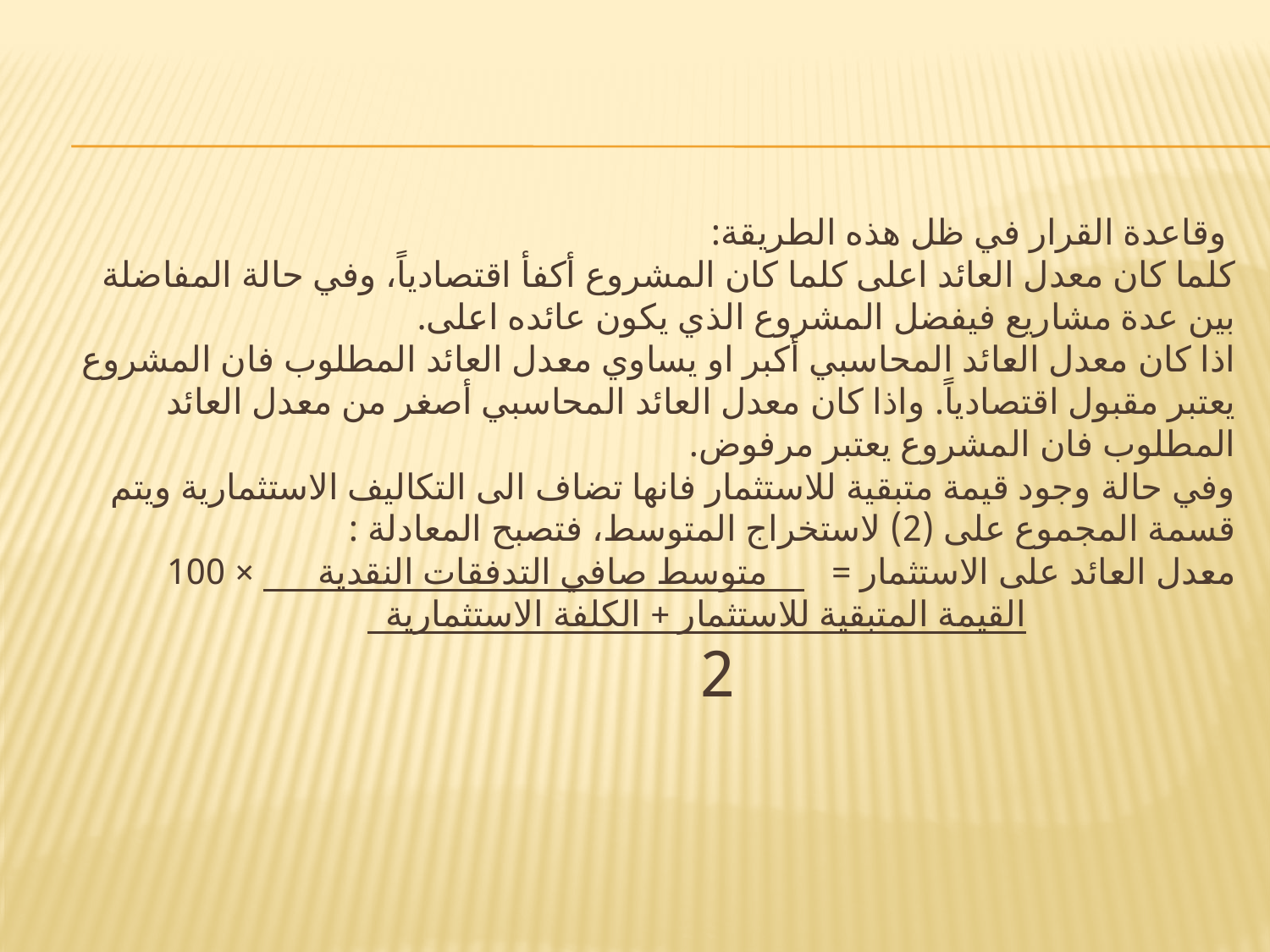

# وقاعدة القرار في ظل هذه الطريقة: كلما كان معدل العائد اعلى كلما كان المشروع أكفأ اقتصادياً، وفي حالة المفاضلة بين عدة مشاريع فيفضل المشروع الذي يكون عائده اعلى. اذا كان معدل العائد المحاسبي أكبر او يساوي معدل العائد المطلوب فان المشروع يعتبر مقبول اقتصادياً. واذا كان معدل العائد المحاسبي أصغر من معدل العائد المطلوب فان المشروع يعتبر مرفوض. وفي حالة وجود قيمة متبقية للاستثمار فانها تضاف الى التكاليف الاستثمارية ويتم قسمة المجموع على (2) لاستخراج المتوسط، فتصبح المعادلة : معدل العائد على الاستثمار =       متوسط صافي التدفقات النقدية       × 100 القيمة المتبقية للاستثمار + الكلفة الاستثمارية 2